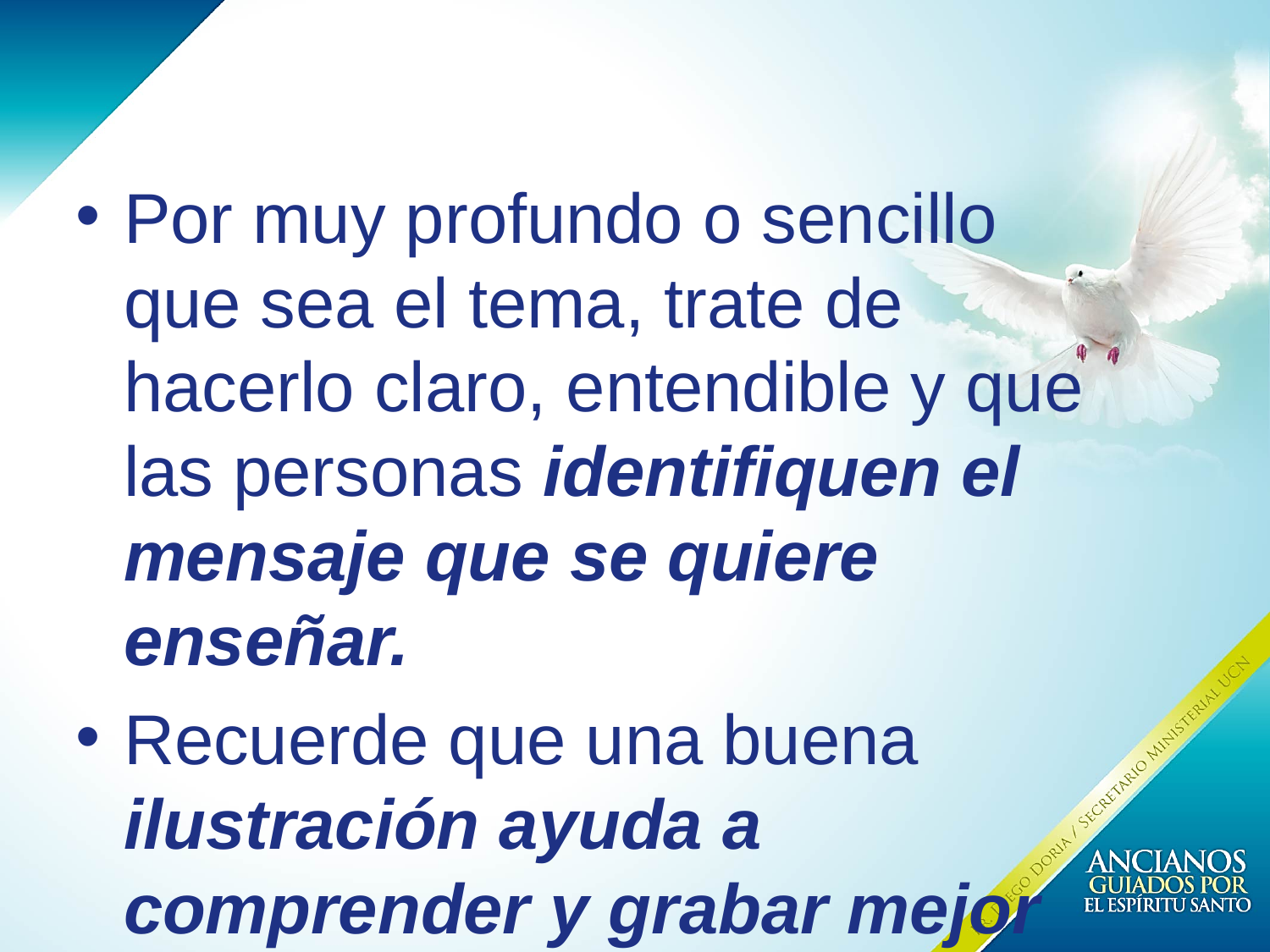

Por muy profundo o sencillo que sea el tema, trate de hacerlo claro, entendible y que las personas identifiquen el mensaje que se quiere enseñar.
Recuerde que una buena ilustración ayuda a comprender y grabar mejor las lecciones.